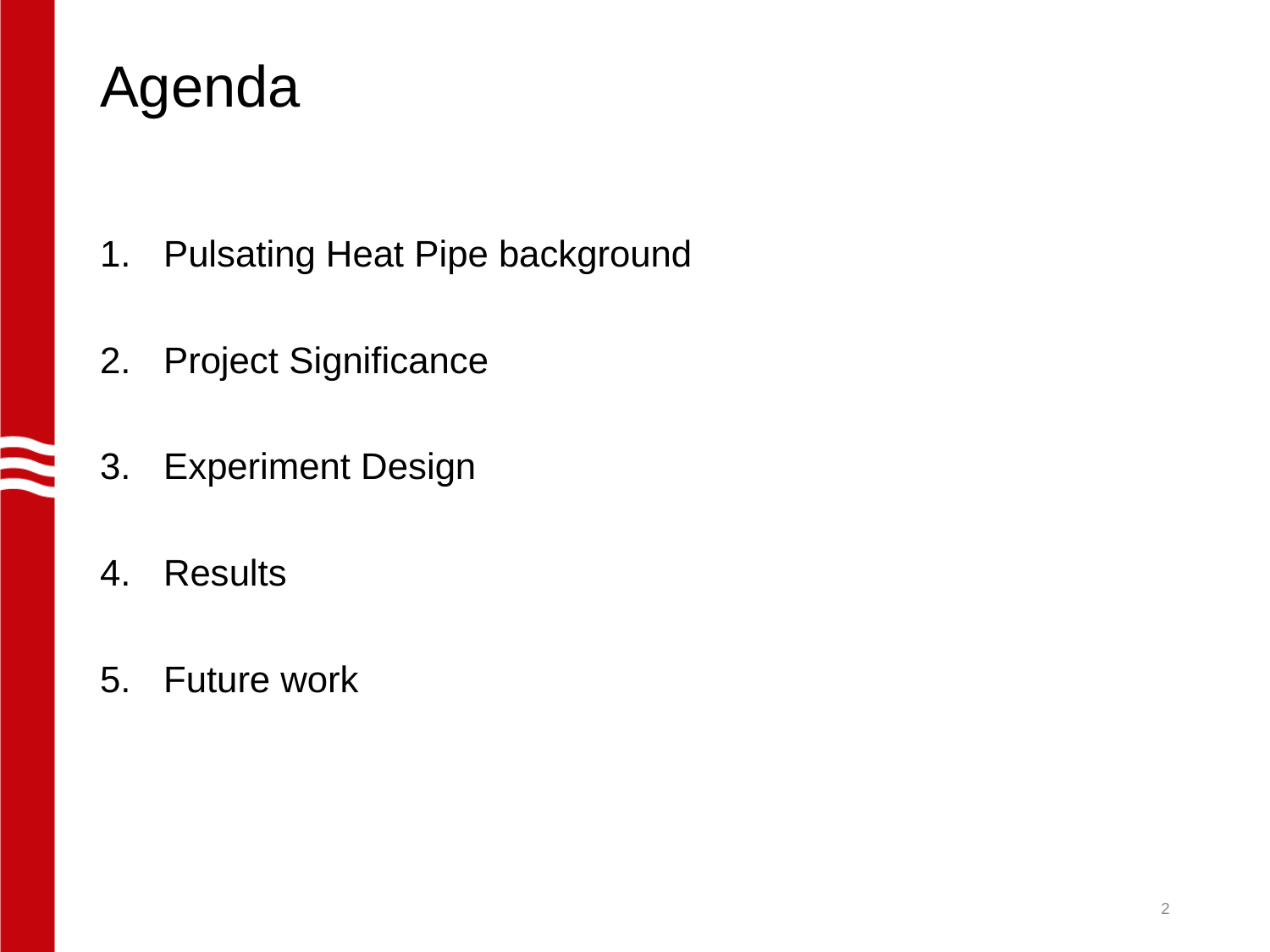

# Agenda

Pulsating Heat Pipe background

Project Significance

Experiment Design

Results

Future work

2